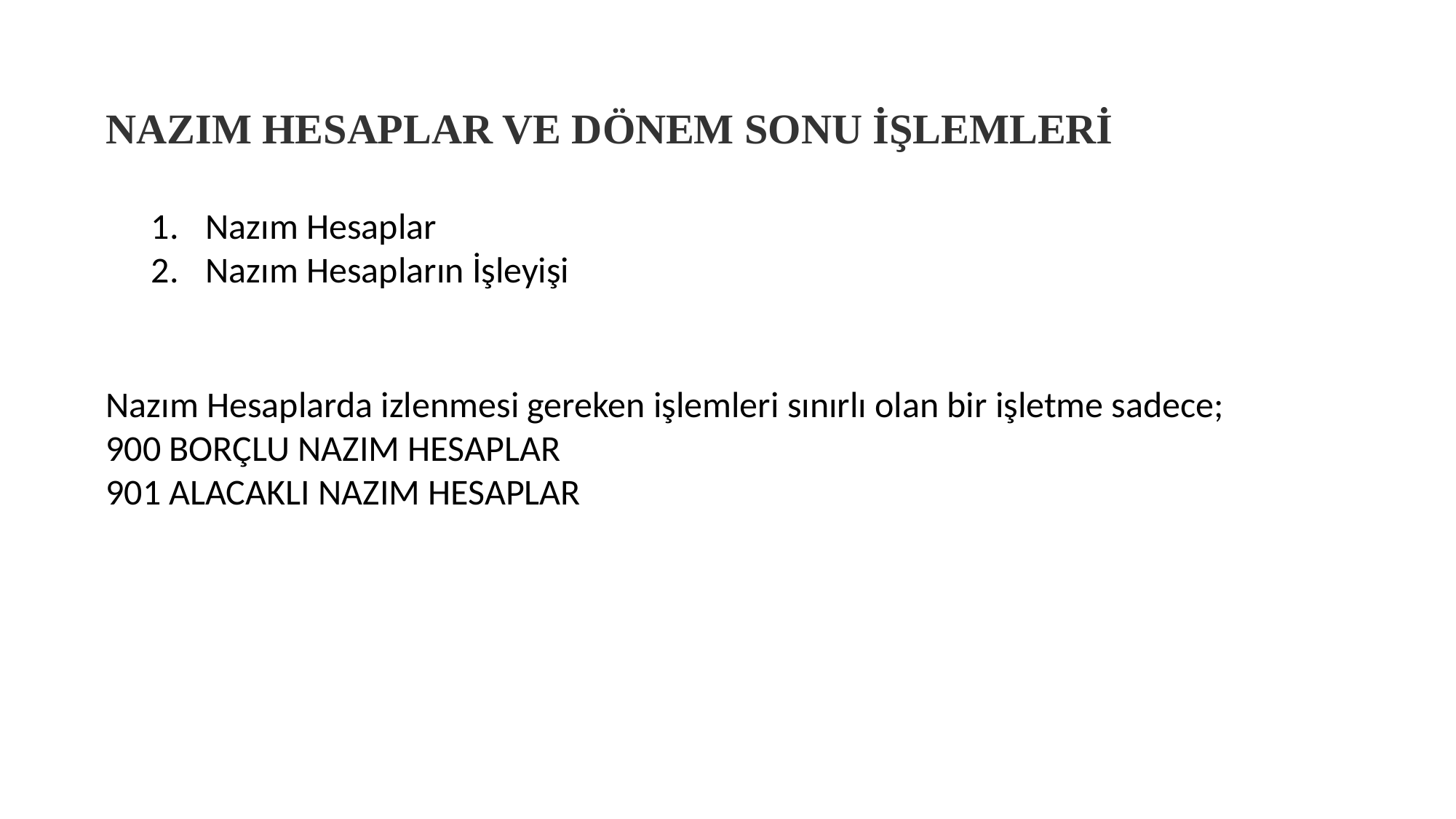

NAZIM HESAPLAR VE DÖNEM SONU İŞLEMLERİ
Nazım Hesaplar
Nazım Hesapların İşleyişi
Nazım Hesaplarda izlenmesi gereken işlemleri sınırlı olan bir işletme sadece;
900 BORÇLU NAZIM HESAPLAR
901 ALACAKLI NAZIM HESAPLAR